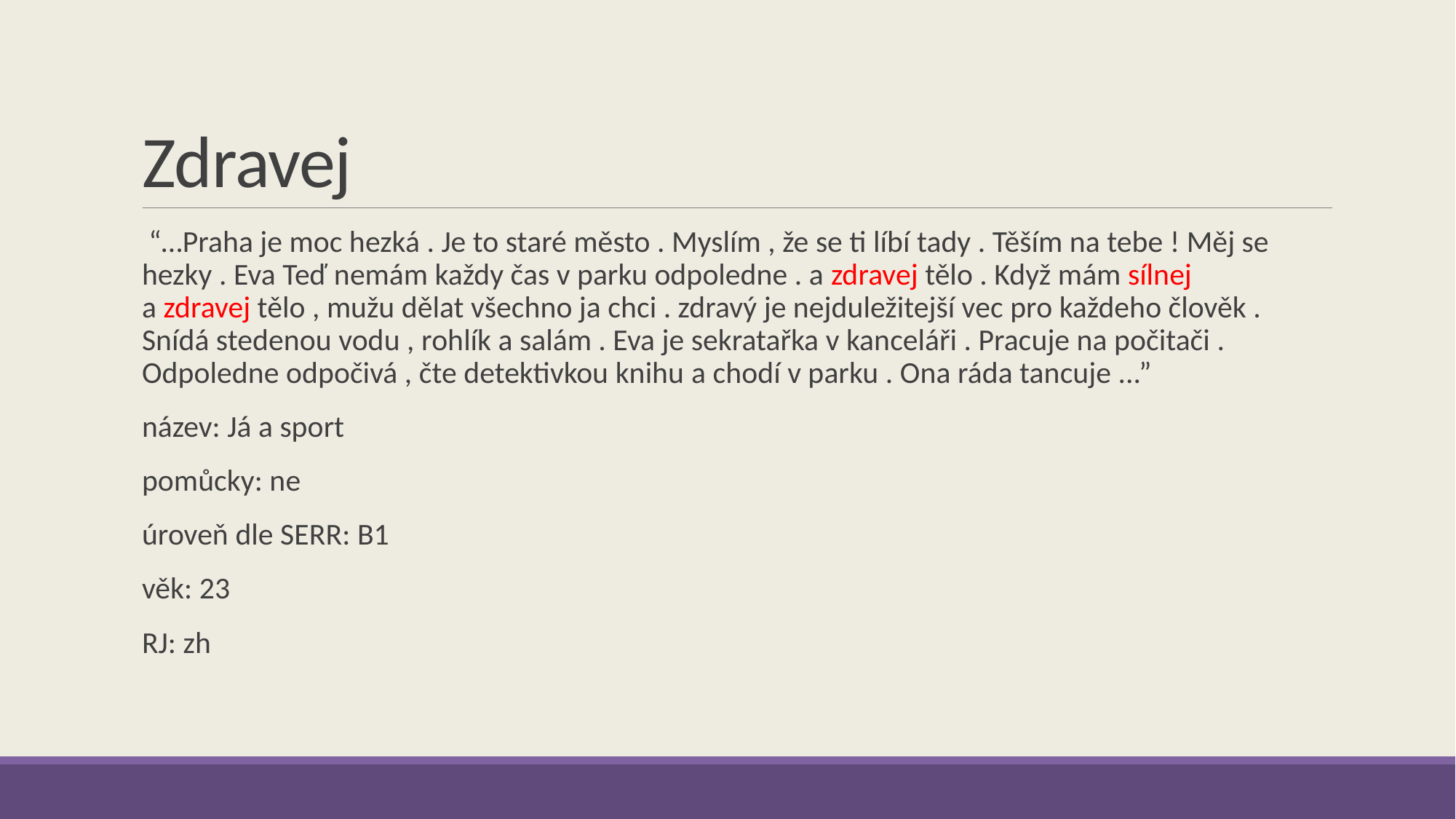

# Zdravej
 “…Praha je moc hezká . Je to staré město . Myslím , že se ti líbí tady . Těším na tebe ! Měj se hezky . Eva Teď nemám každy čas v parku odpoledne . a zdravej tělo . Když mám sílnej a zdravej tělo , mužu dělat všechno ja chci . zdravý je nejduležitejší vec pro každeho člověk . Snídá stedenou vodu , rohlík a salám . Eva je sekratařka v kanceláři . Pracuje na počitači . Odpoledne odpočivá , čte detektivkou knihu a chodí v parku . Ona ráda tancuje ...”
název: Já a sport
pomůcky: ne
úroveň dle SERR: B1
věk: 23
RJ: zh